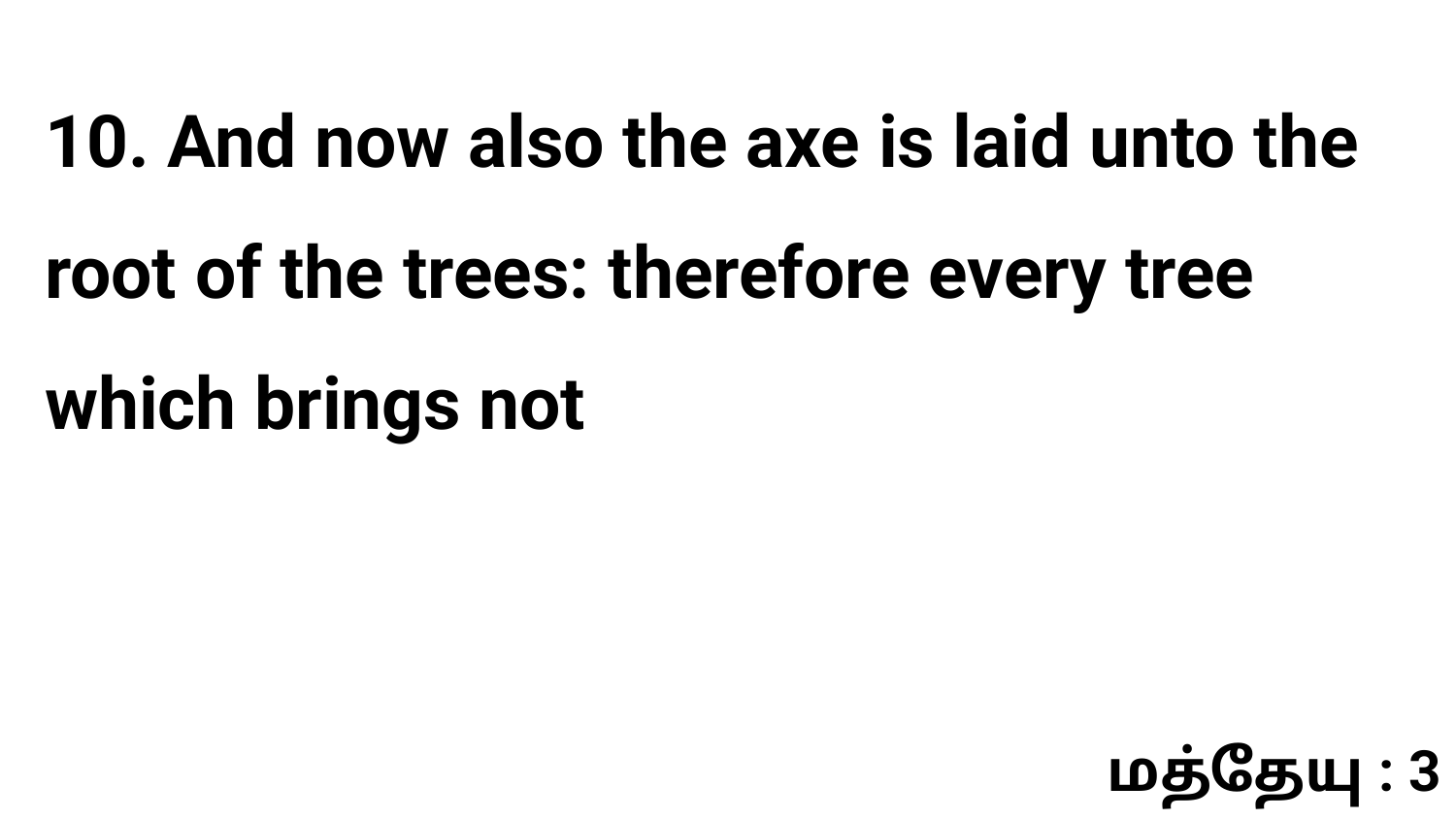

10. And now also the axe is laid unto the root of the trees: therefore every tree which brings not
மத்தேயு : 3